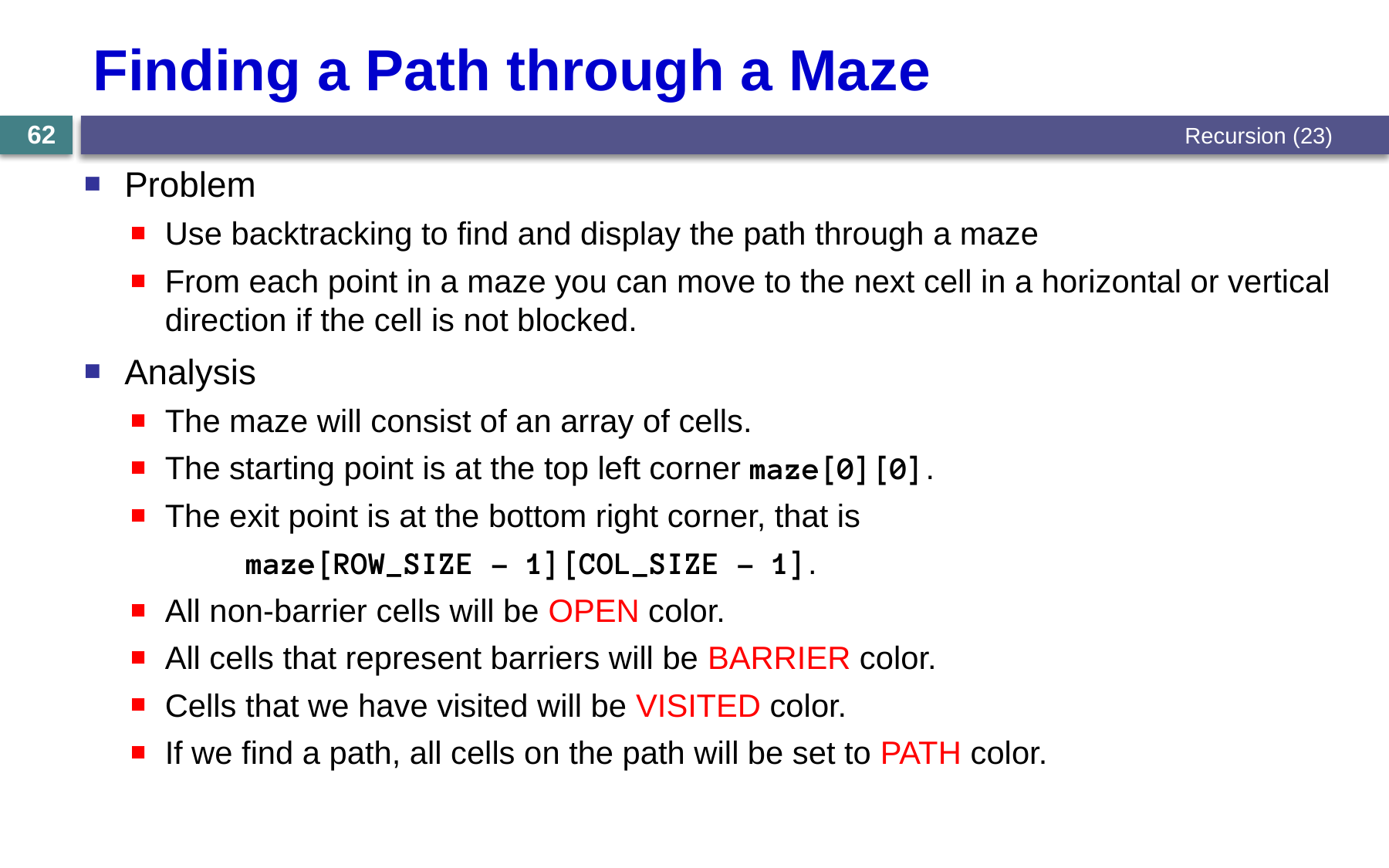

# Finding a Path through a Maze
Recursion (23)
62
Problem
Use backtracking to find and display the path through a maze
From each point in a maze you can move to the next cell in a horizontal or vertical direction if the cell is not blocked.
Analysis
The maze will consist of an array of cells.
The starting point is at the top left corner maze[0][0].
The exit point is at the bottom right corner, that is
	maze[ROW_SIZE - 1][COL_SIZE - 1].
All non-barrier cells will be OPEN color.
All cells that represent barriers will be BARRIER color.
Cells that we have visited will be VISITED color.
If we find a path, all cells on the path will be set to PATH color.